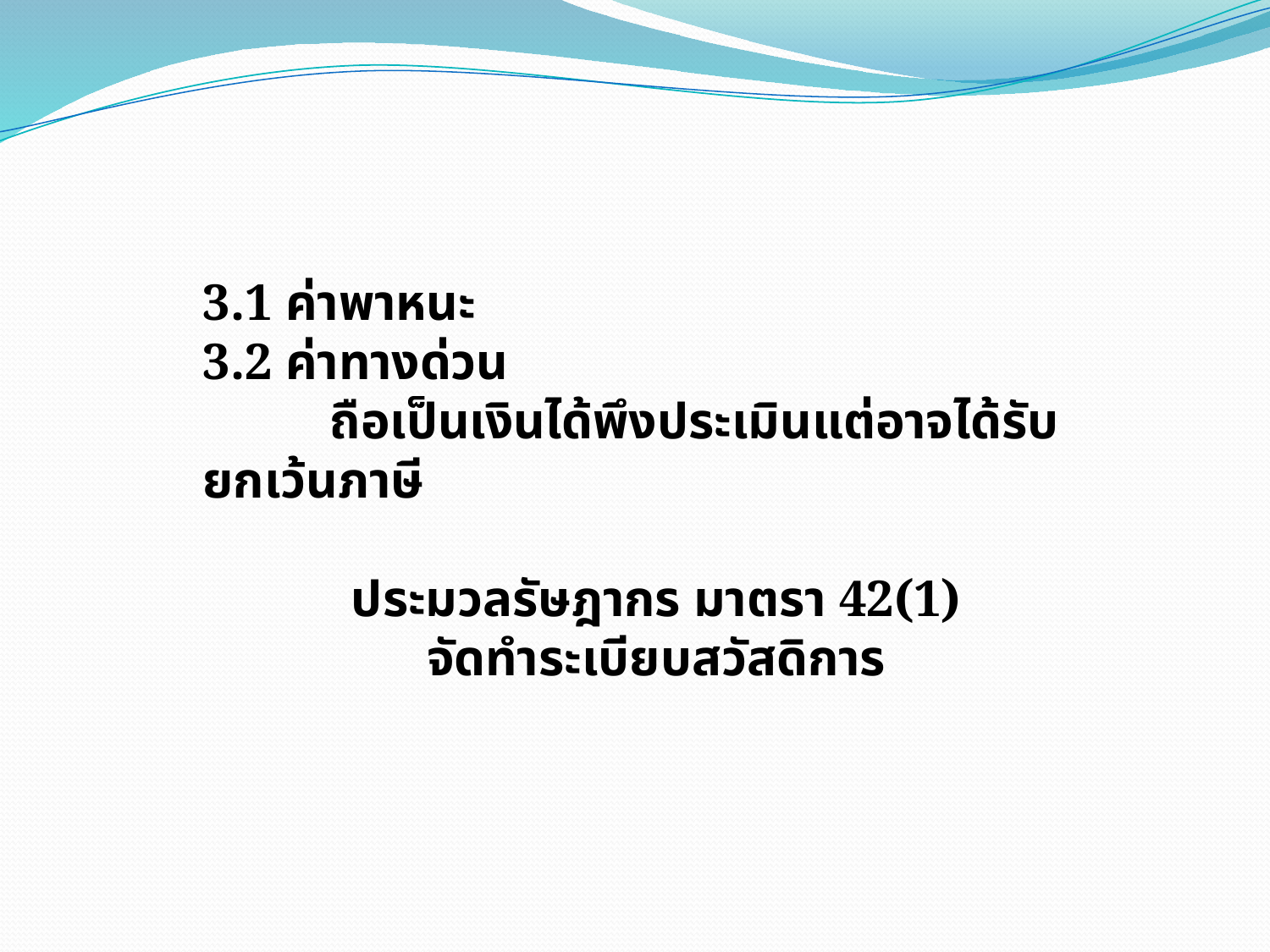

3.1 ค่าพาหนะ
3.2 ค่าทางด่วน
	ถือเป็นเงินได้พึงประเมินแต่อาจได้รับยกเว้นภาษี

ประมวลรัษฎากร มาตรา 42(1)
จัดทำระเบียบสวัสดิการ